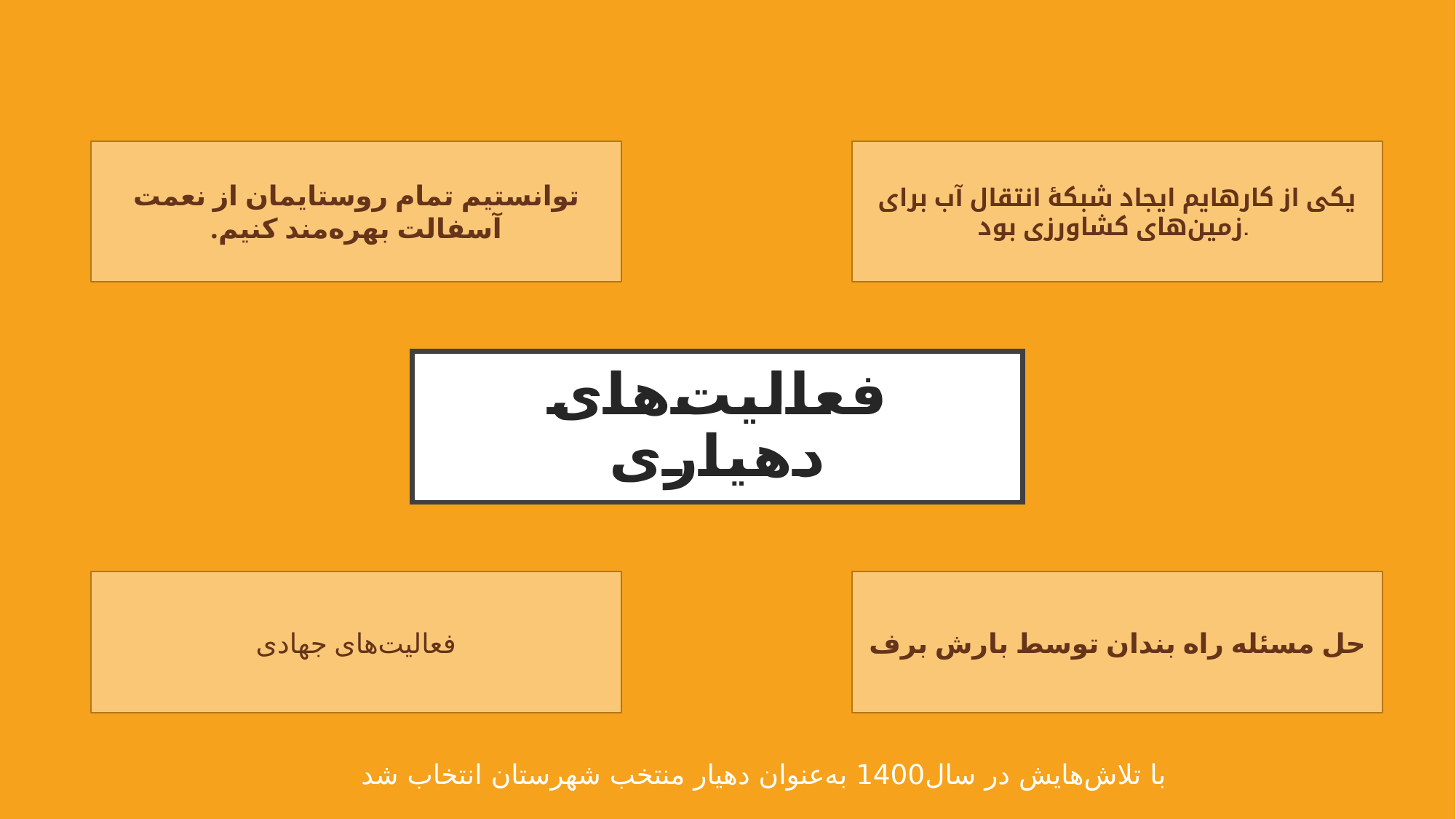

توانستیم تمام روستایمان از نعمت آسفالت بهره‌‌‌‌مند کنیم.
یکی از کارهایم ایجاد شبکۀ انتقال آب برای زمین‌‌‌‌های کشاورزی بود.
# فعالیت‌های دهیاری
فعالیت‌های جهادی
حل مسئله راه بندان توسط بارش برف
با تلاش‌هایش در سال1400 به‌‌عنوان دهیار منتخب شهرستان انتخاب شد